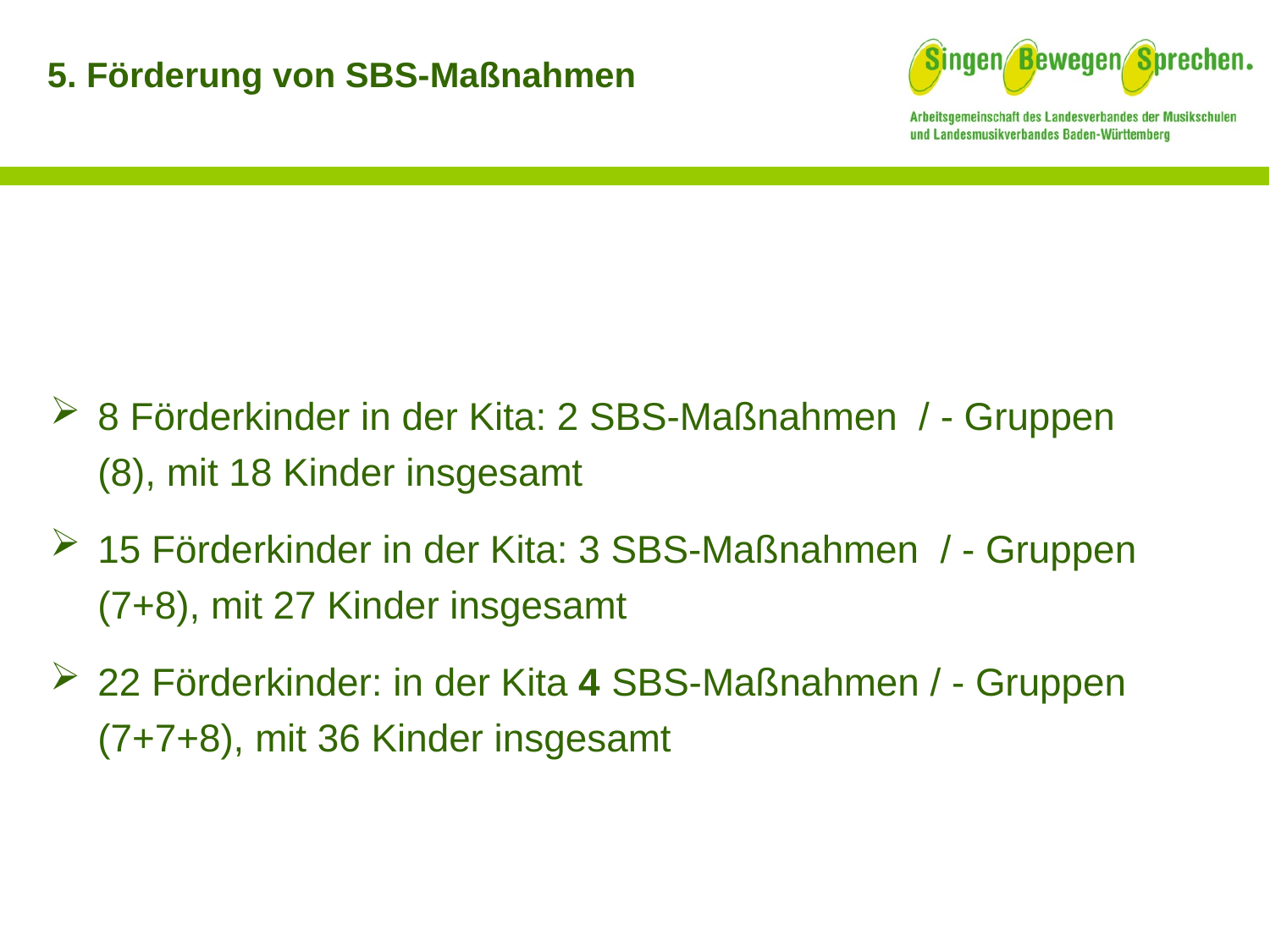

5. Förderung von SBS-Maßnahmen

8 Förderkinder in der Kita: 2 SBS-Maßnahmen  / - Gruppen (8), mit 18 Kinder insgesamt
15 Förderkinder in der Kita: 3 SBS-Maßnahmen  / - Gruppen (7+8), mit 27 Kinder insgesamt
22 Förderkinder: in der Kita 4 SBS-Maßnahmen / - Gruppen (7+7+8), mit 36 Kinder insgesamt